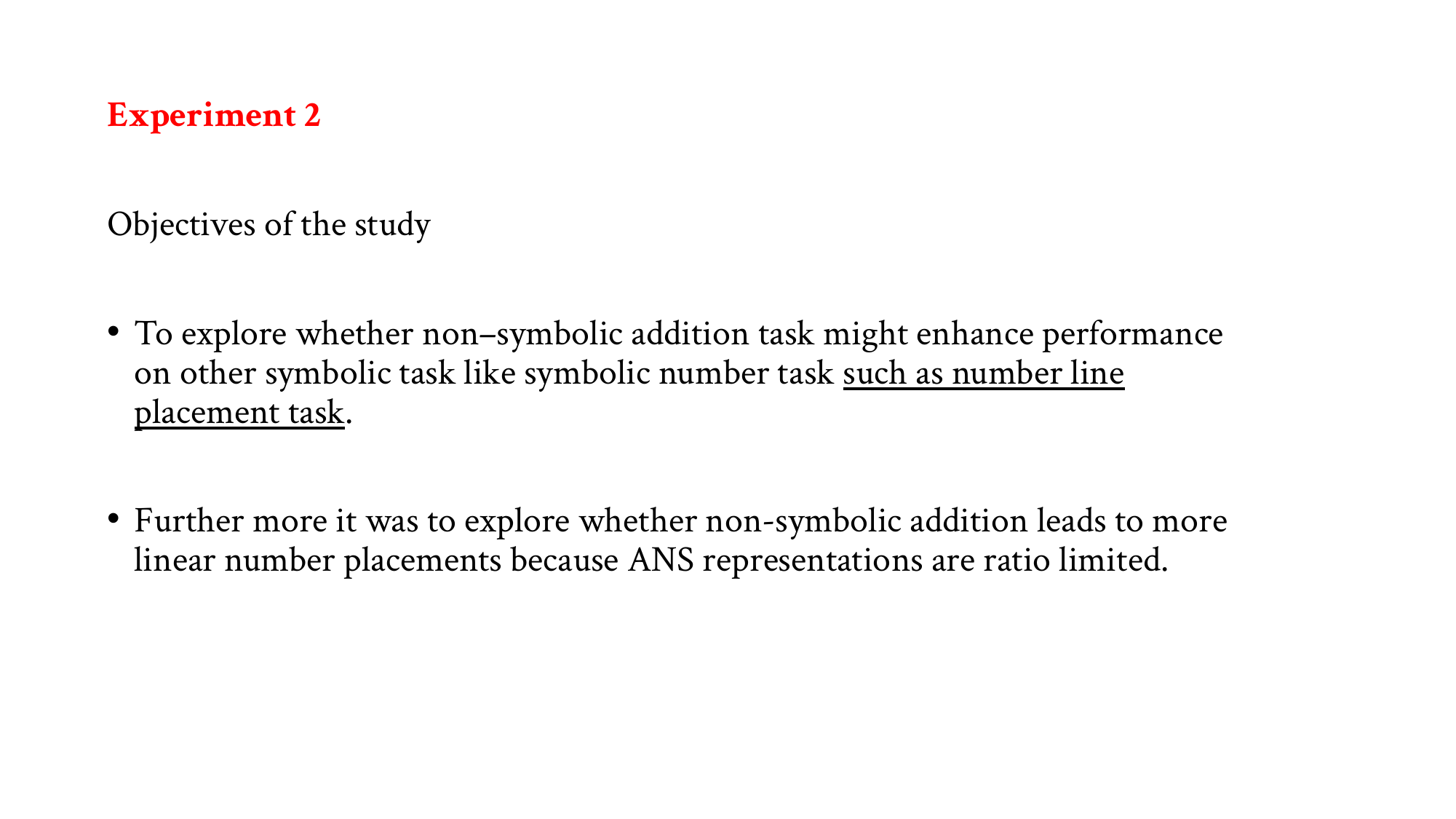

Experiment 2

Objectives of the study

To explore whether non–symbolic addition task might enhance performance on other symbolic task like symbolic number task such as number line placement task.

Further more it was to explore whether non-symbolic addition leads to more linear number placements because ANS representations are ratio limited.